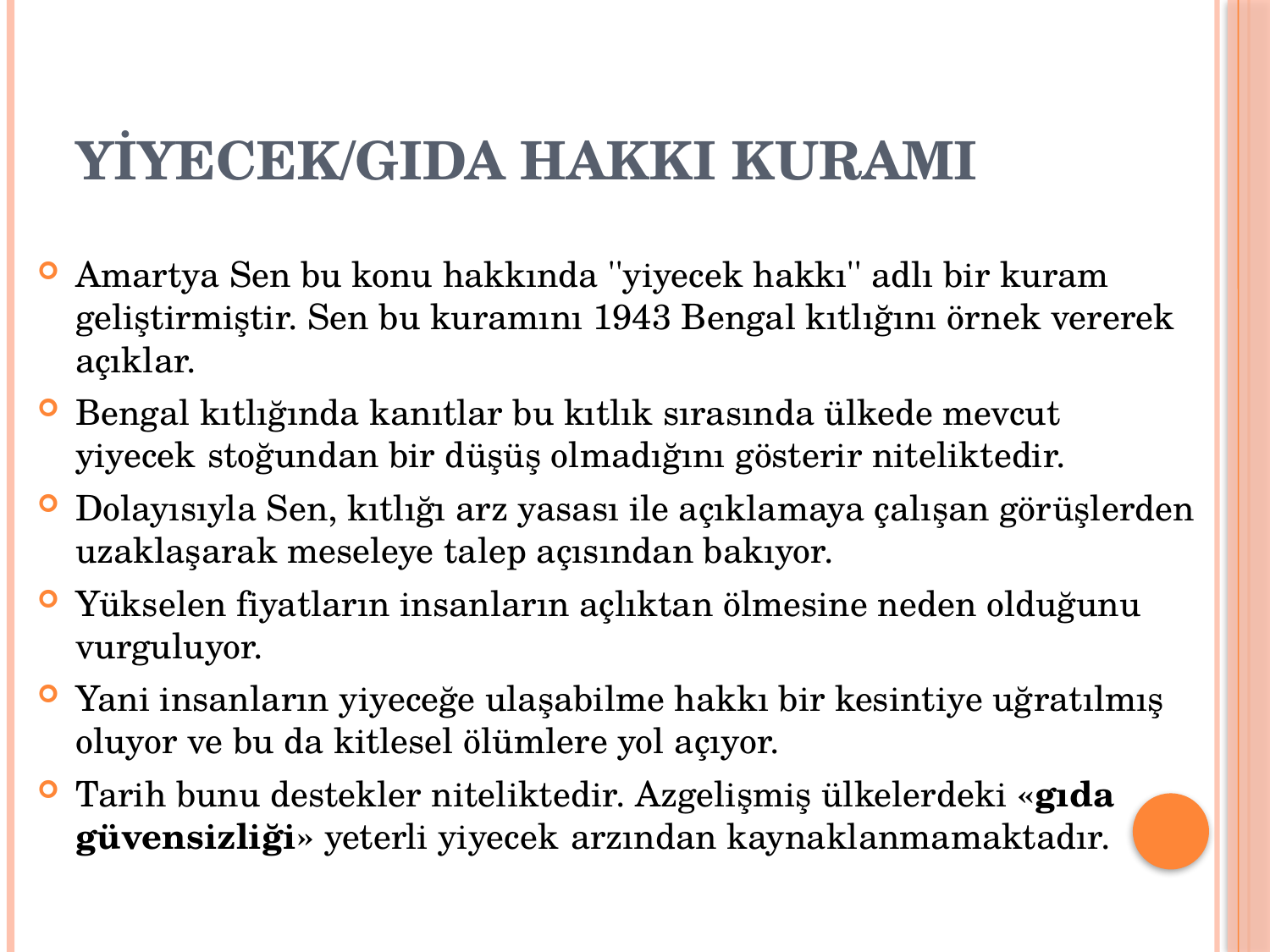

# YİYECEK/GIDA HAKKI KURAMI
Amartya Sen bu konu hakkında ''yiyecek hakkı'' adlı bir kuram geliştirmiştir. Sen bu kuramını 1943 Bengal kıtlığını örnek vererek açıklar.
Bengal kıtlığında kanıtlar bu kıtlık sırasında ülkede mevcut yiyecek stoğundan bir düşüş olmadığını gösterir niteliktedir.
Dolayısıyla Sen, kıtlığı arz yasası ile açıklamaya çalışan görüşlerden uzaklaşarak meseleye talep açısından bakıyor.
Yükselen fiyatların insanların açlıktan ölmesine neden olduğunu vurguluyor.
Yani insanların yiyeceğe ulaşabilme hakkı bir kesintiye uğratılmış oluyor ve bu da kitlesel ölümlere yol açıyor.
Tarih bunu destekler niteliktedir. Azgelişmiş ülkelerdeki «gıda güvensizliği» yeterli yiyecek arzından kaynaklanmamaktadır.